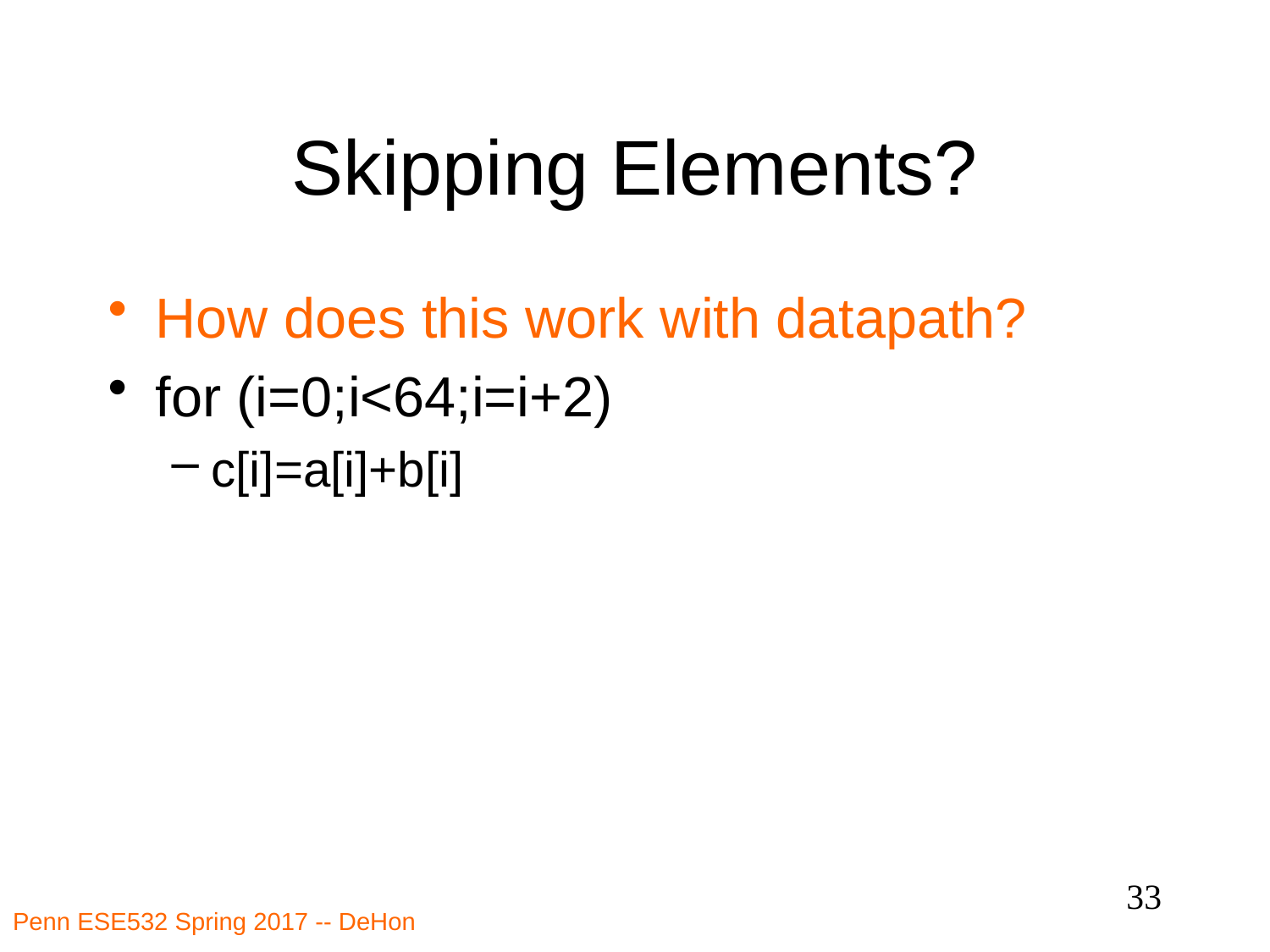

# Skipping Elements?
How does this work with datapath?
for (i=0;i<64;i=i+2)
c[i]=a[i]+b[i]
33
Penn ESE532 Spring 2017 -- DeHon